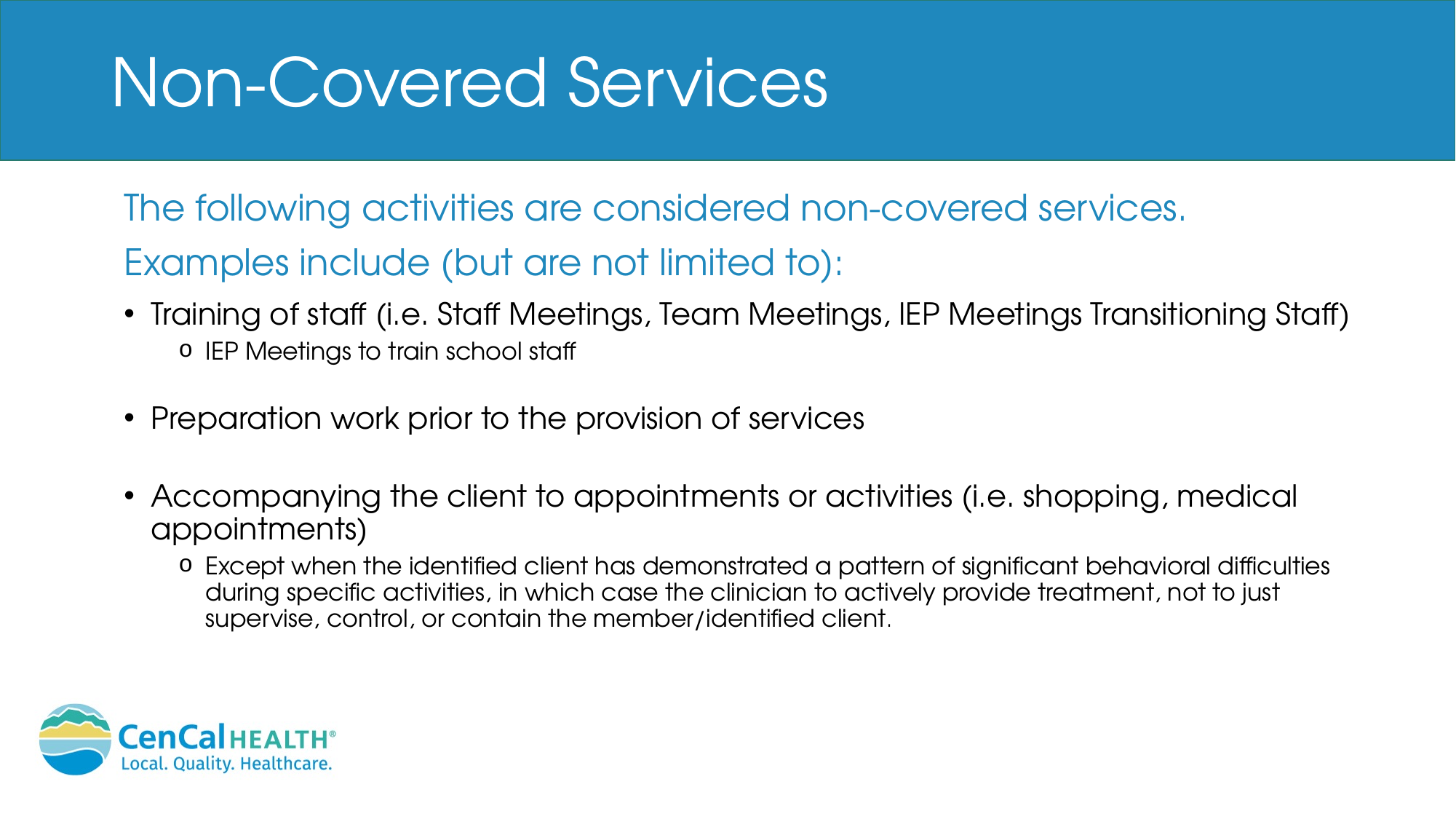

# Non-Covered Services
The following activities are considered non-covered services.
Examples include (but are not limited to):
Training of staff (i.e. Staff Meetings, Team Meetings, IEP Meetings Transitioning Staff)
IEP Meetings to train school staff

Preparation work prior to the provision of services

Accompanying the client to appointments or activities (i.e. shopping, medical appointments)
Except when the identified client has demonstrated a pattern of significant behavioral difficulties during specific activities, in which case the clinician to actively provide treatment, not to just supervise, control, or contain the member/identified client.